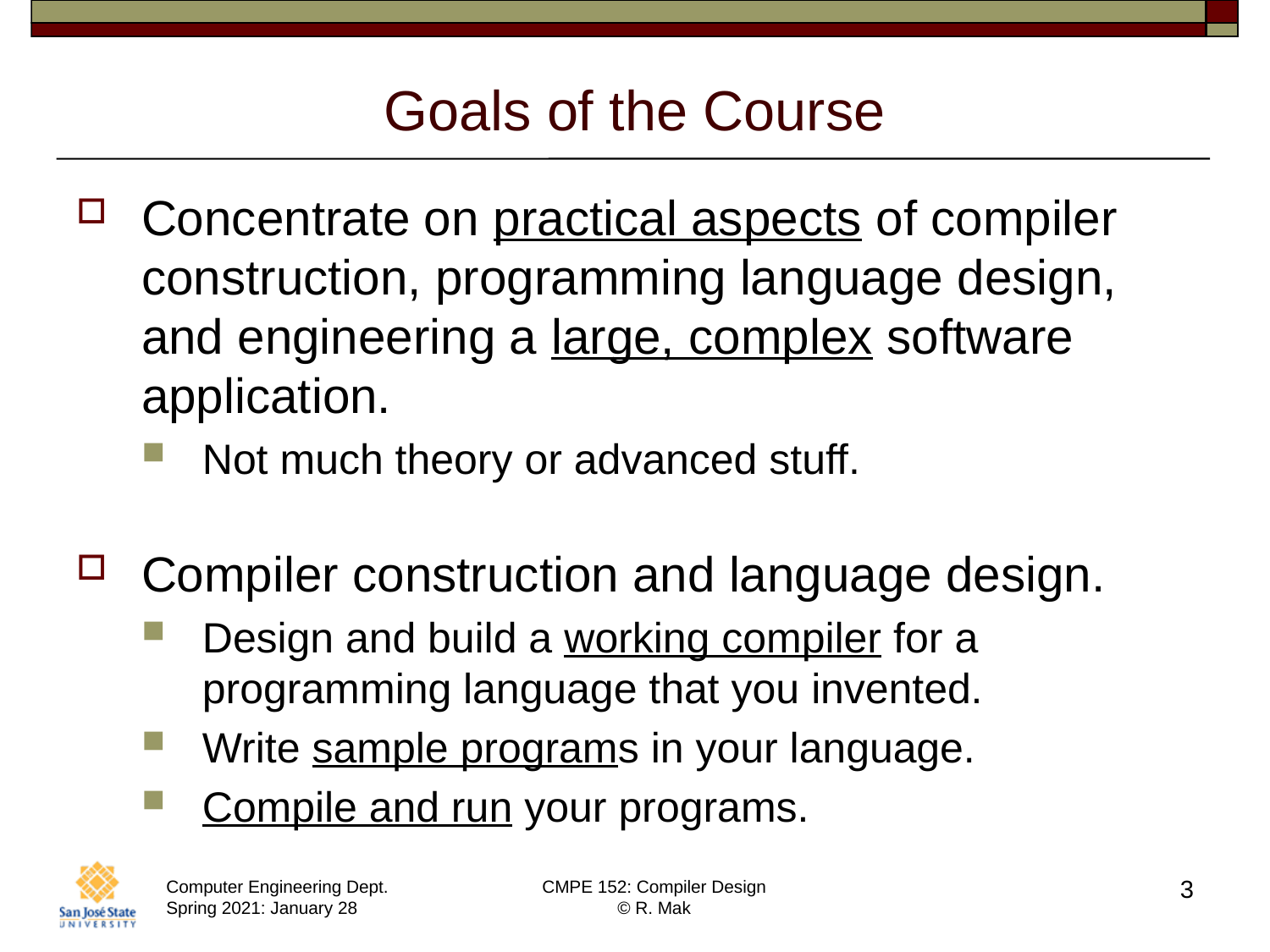

# Goals of the Course
Concentrate on practical aspects of compiler construction, programming language design, and engineering a large, complex software application.
Not much theory or advanced stuff.

Compiler construction and language design.
Design and build a working compiler for a programming language that you invented.
Write sample programs in your language.
Compile and run your programs.
3